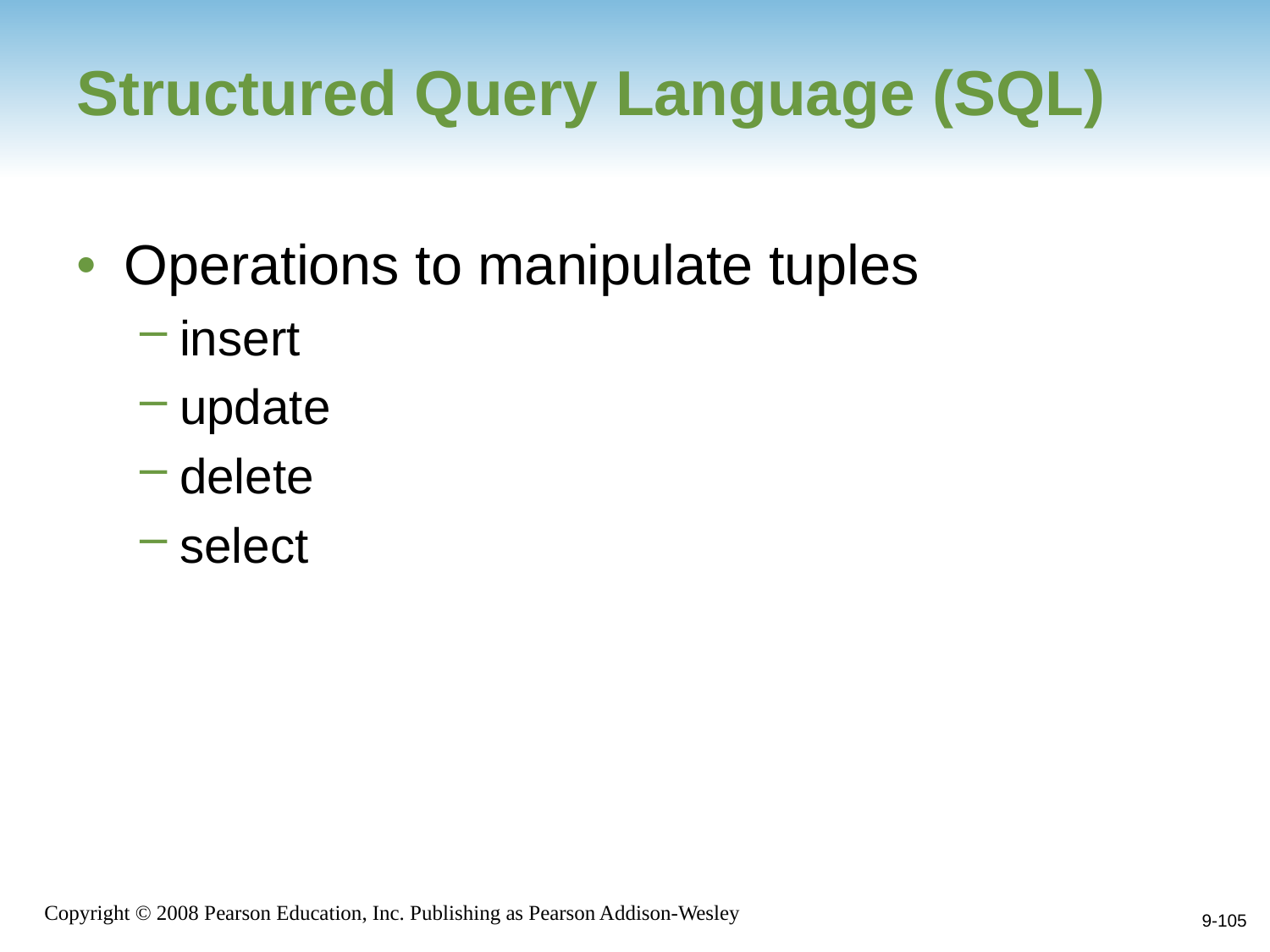

# Structured Query Language (SQL)
Operations to manipulate tuples
insert
update
delete
select
9-105